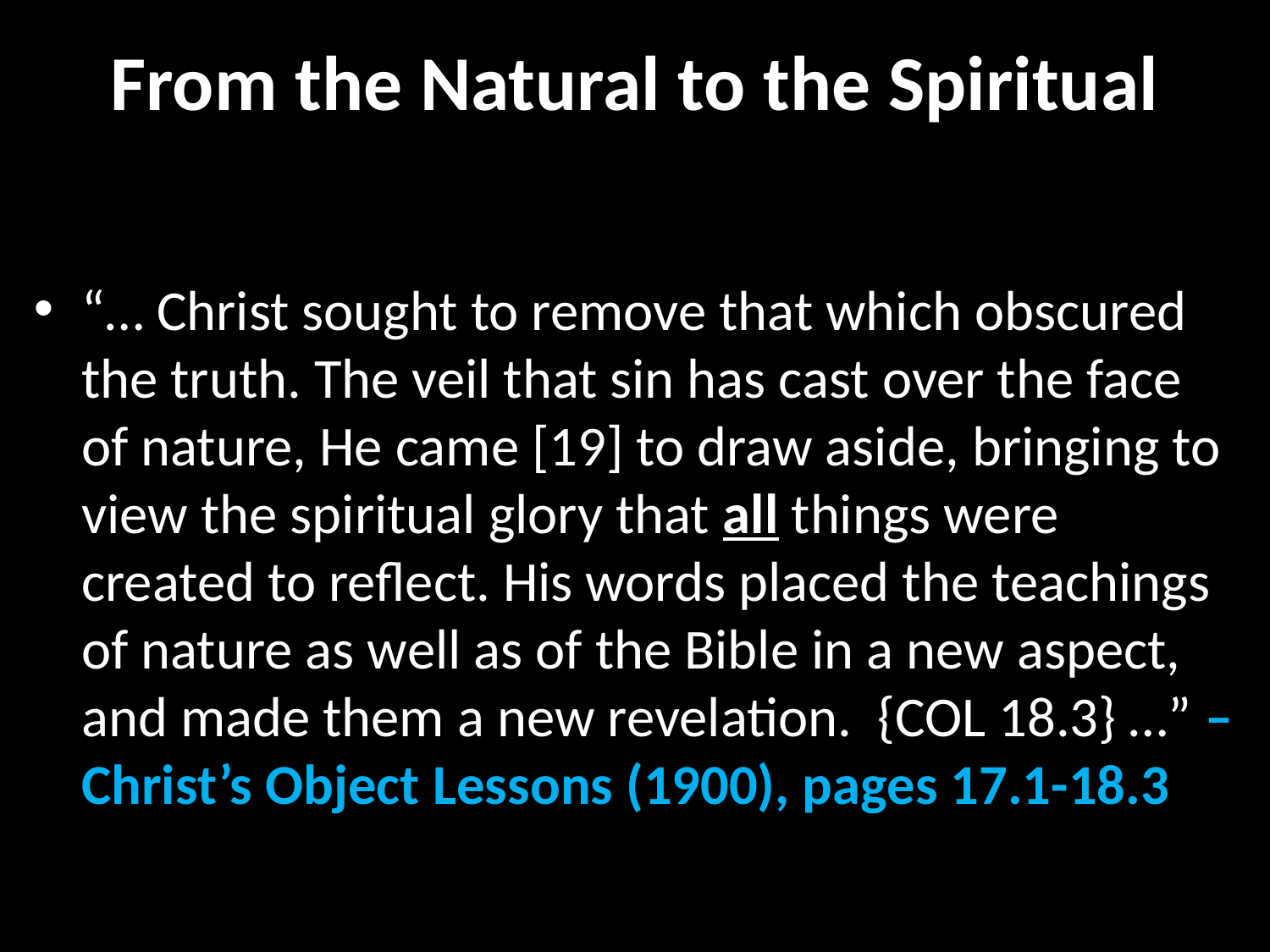

# From the Natural to the Spiritual
“… Christ sought to remove that which obscured the truth. The veil that sin has cast over the face of nature, He came [19] to draw aside, bringing to view the spiritual glory that all things were created to reflect. His words placed the teachings of nature as well as of the Bible in a new aspect, and made them a new revelation.  {COL 18.3} …” – Christ’s Object Lessons (1900), pages 17.1-18.3